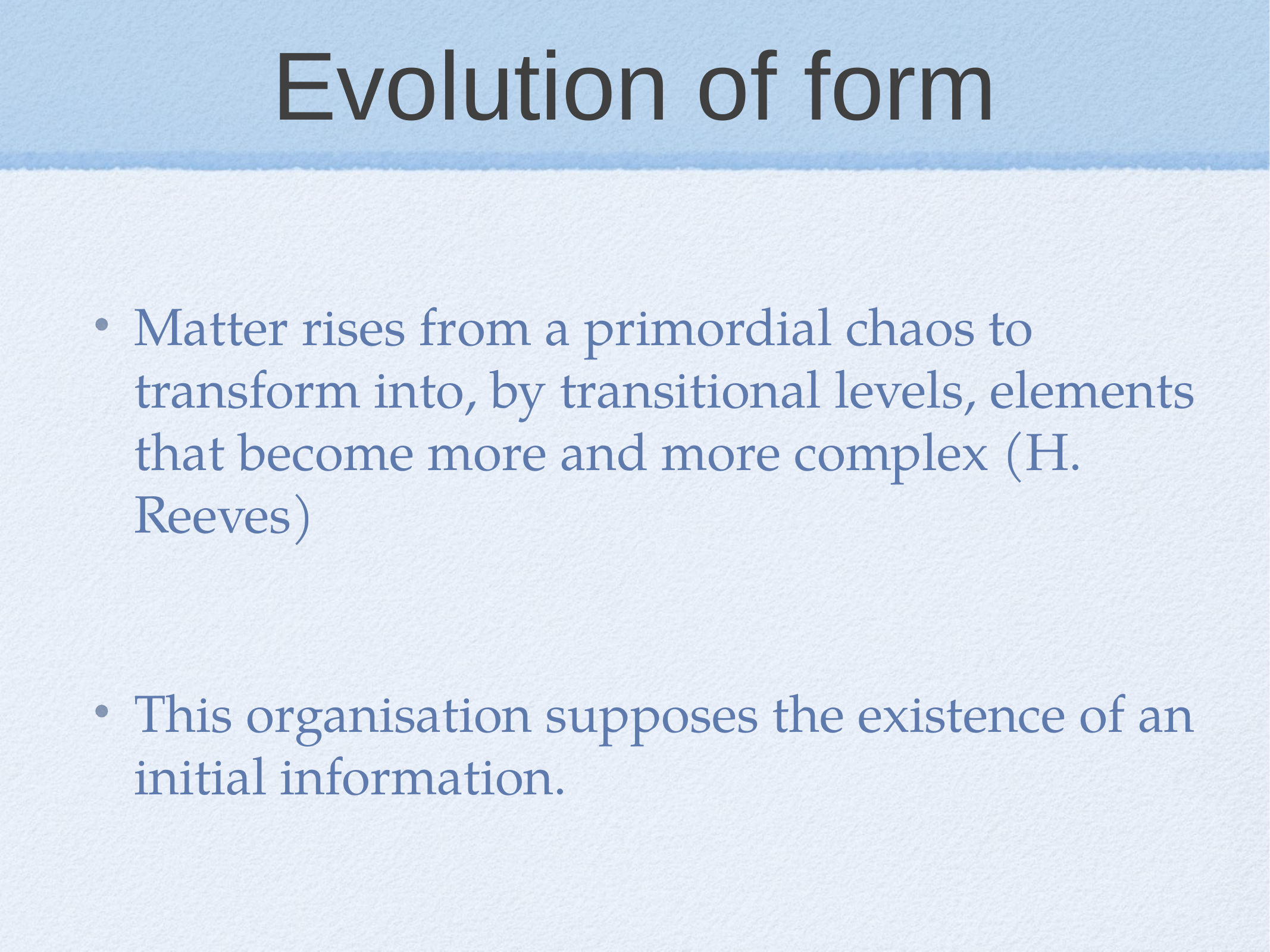

# Evolution of form
Matter rises from a primordial chaos to transform into, by transitional levels, elements that become more and more complex (H. Reeves)

This organisation supposes the existence of an initial information.